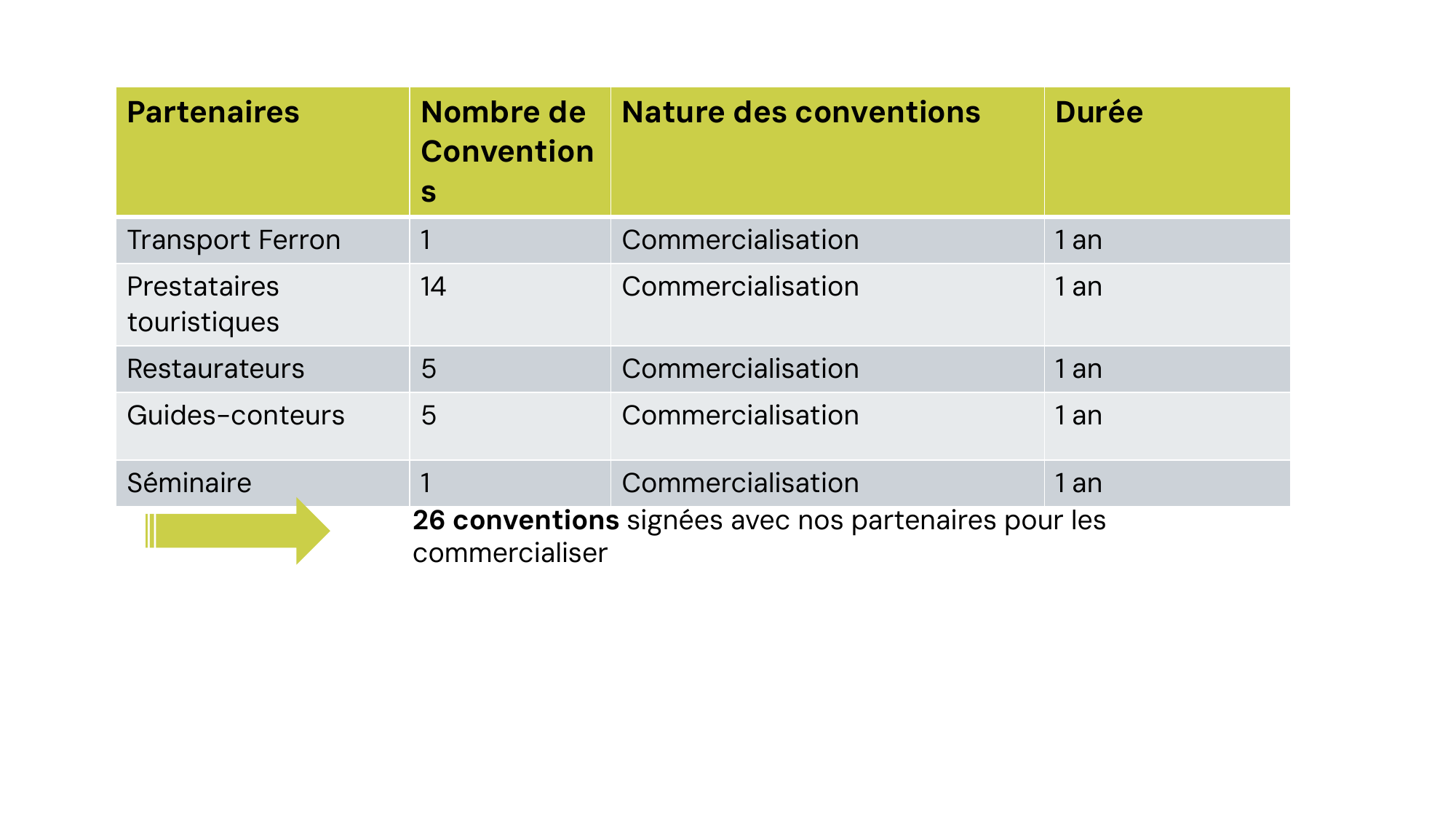

| Partenaires | Nombre de Conventions | Nature des conventions | Durée |
| --- | --- | --- | --- |
| Transport Ferron | 1 | Commercialisation | 1 an |
| Prestataires touristiques | 14 | Commercialisation | 1 an |
| Restaurateurs | 5 | Commercialisation | 1 an |
| Guides-conteurs | 5 | Commercialisation | 1 an |
| Séminaire | 1 | Commercialisation | 1 an |

26 conventions signées avec nos partenaires pour les commercialiser